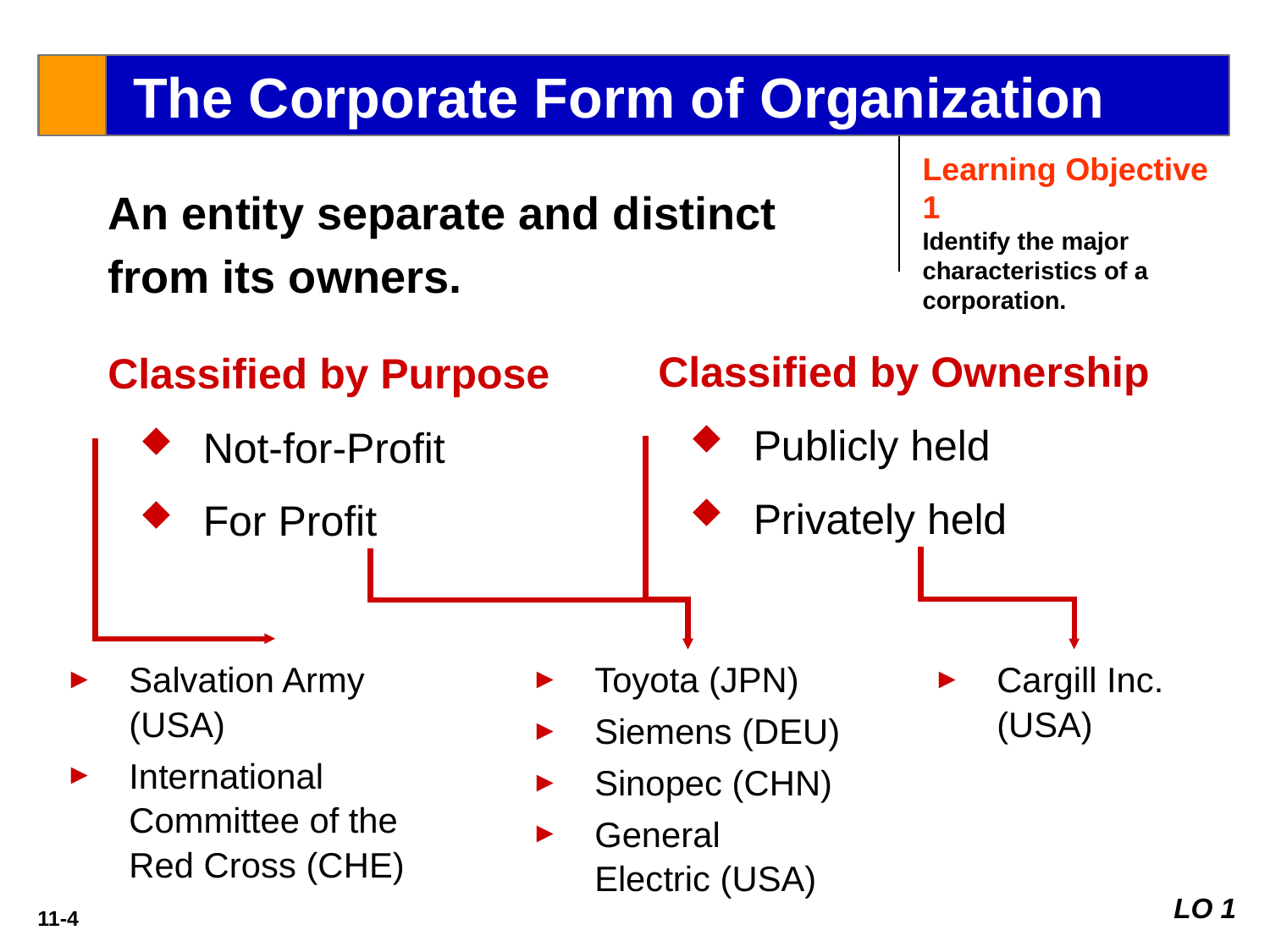

The Corporate Form of Organization
Learning Objective 1
Identify the major characteristics of a corporation.
An entity separate and distinct
from its owners.
Classified by Ownership
Publicly held
Privately held
Classified by Purpose
Not-for-Profit
For Profit
Salvation Army (USA)
International Committee of the Red Cross (CHE)
Toyota (JPN)
Siemens (DEU)
Sinopec (CHN)
General Electric (USA)
Cargill Inc. (USA)
LO 1